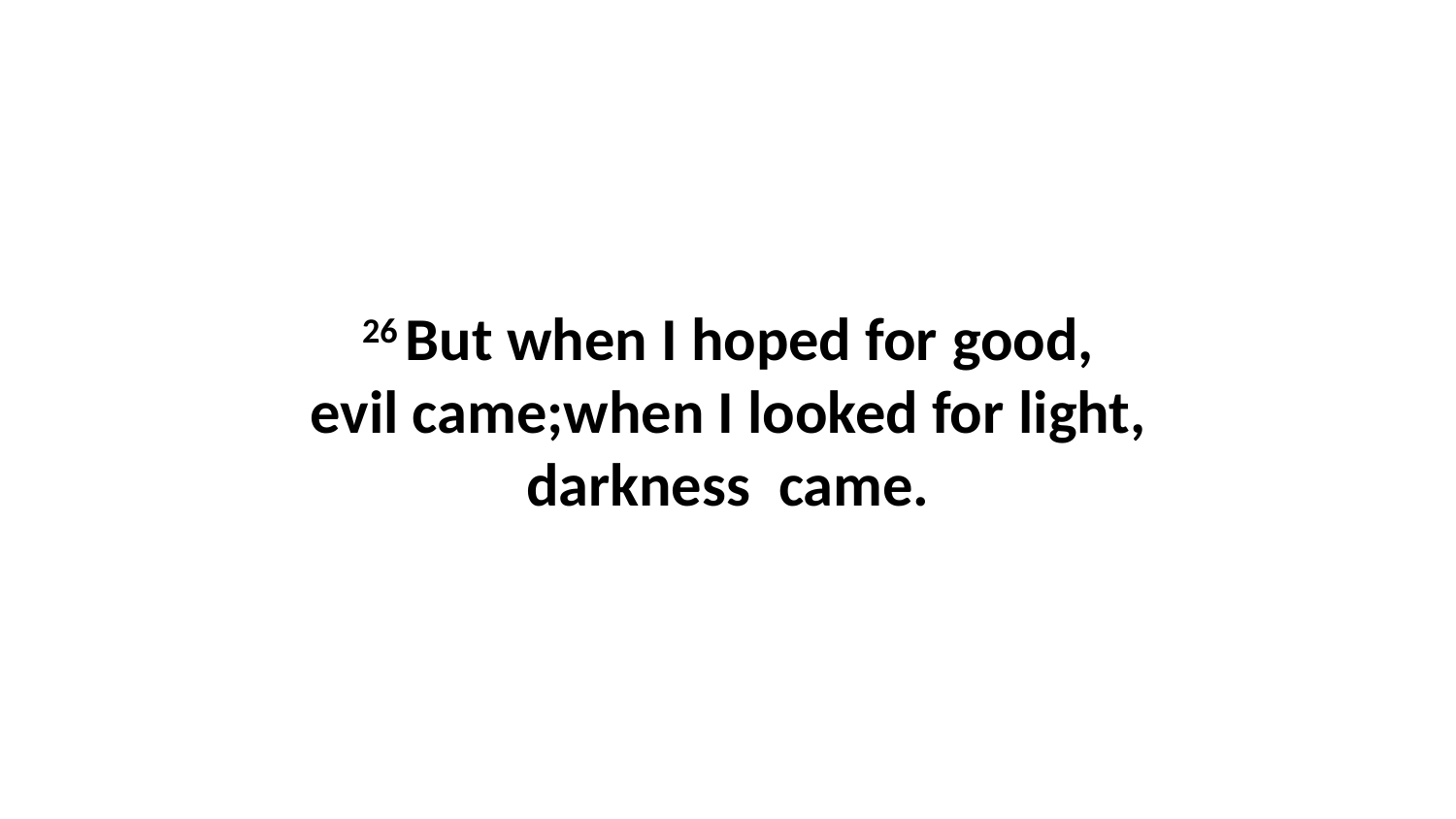

26 But when I hoped for good, evil came;when I looked for light, darkness  came.